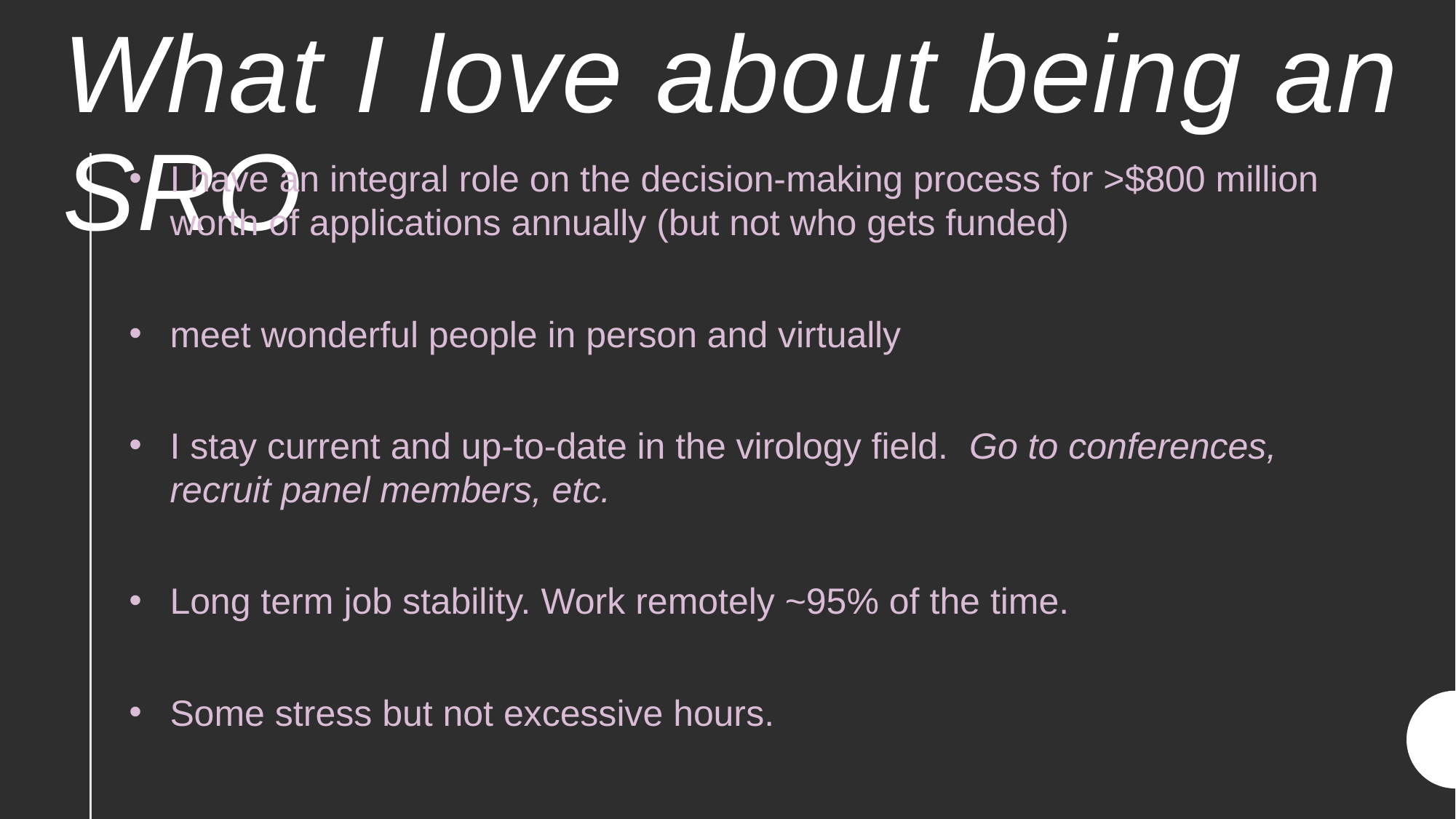

# What I love about being an SRO
I have an integral role on the decision-making process for >$800 million worth of applications annually (but not who gets funded)

meet wonderful people in person and virtually

I stay current and up-to-date in the virology field.  Go to conferences, recruit panel members, etc.

Long term job stability. Work remotely ~95% of the time.

Some stress but not excessive hours.